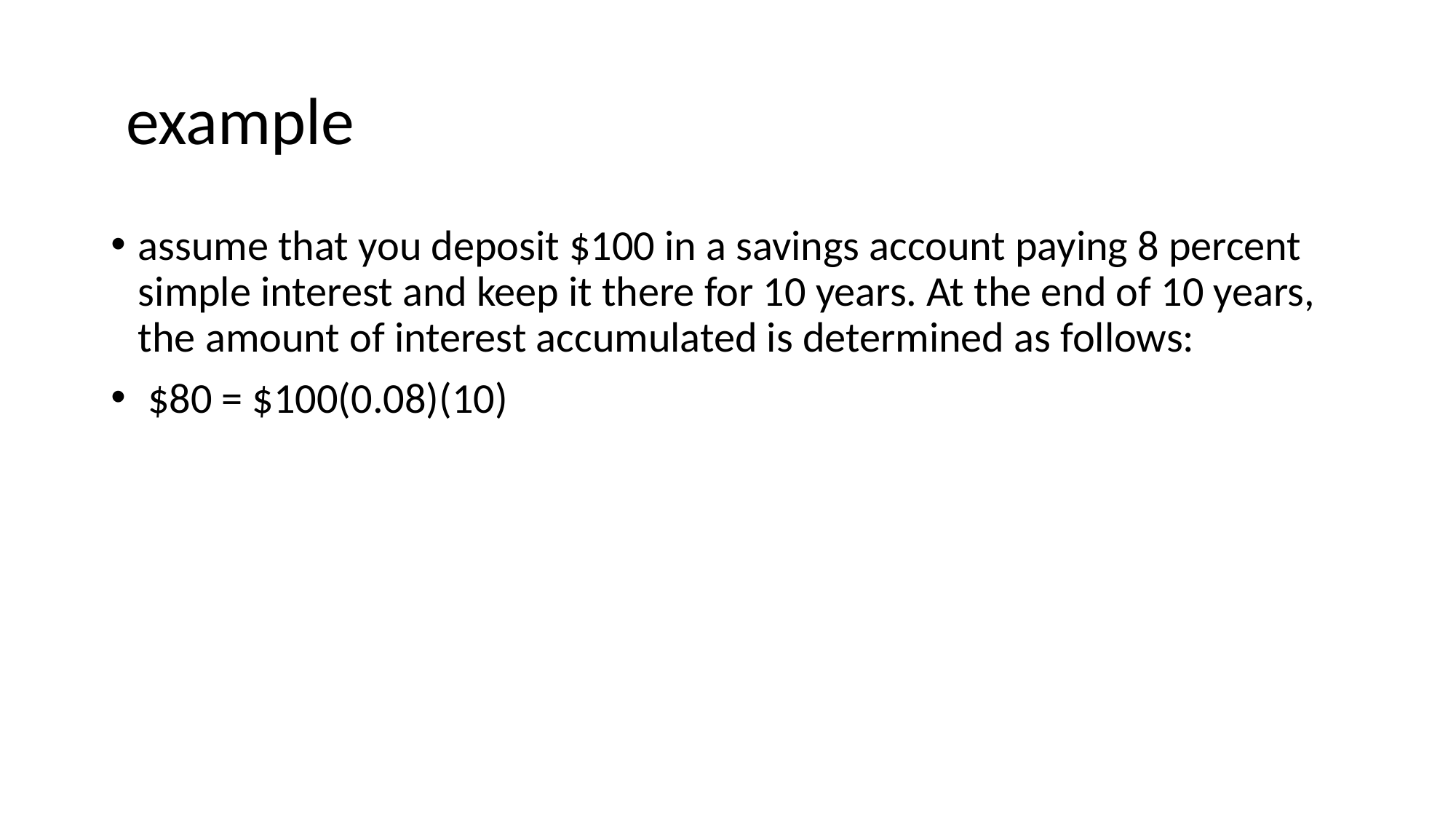

# example
assume that you deposit $100 in a savings account paying 8 percent simple interest and keep it there for 10 years. At the end of 10 years, the amount of interest accumulated is determined as follows:
 $80 = $100(0.08)(10)